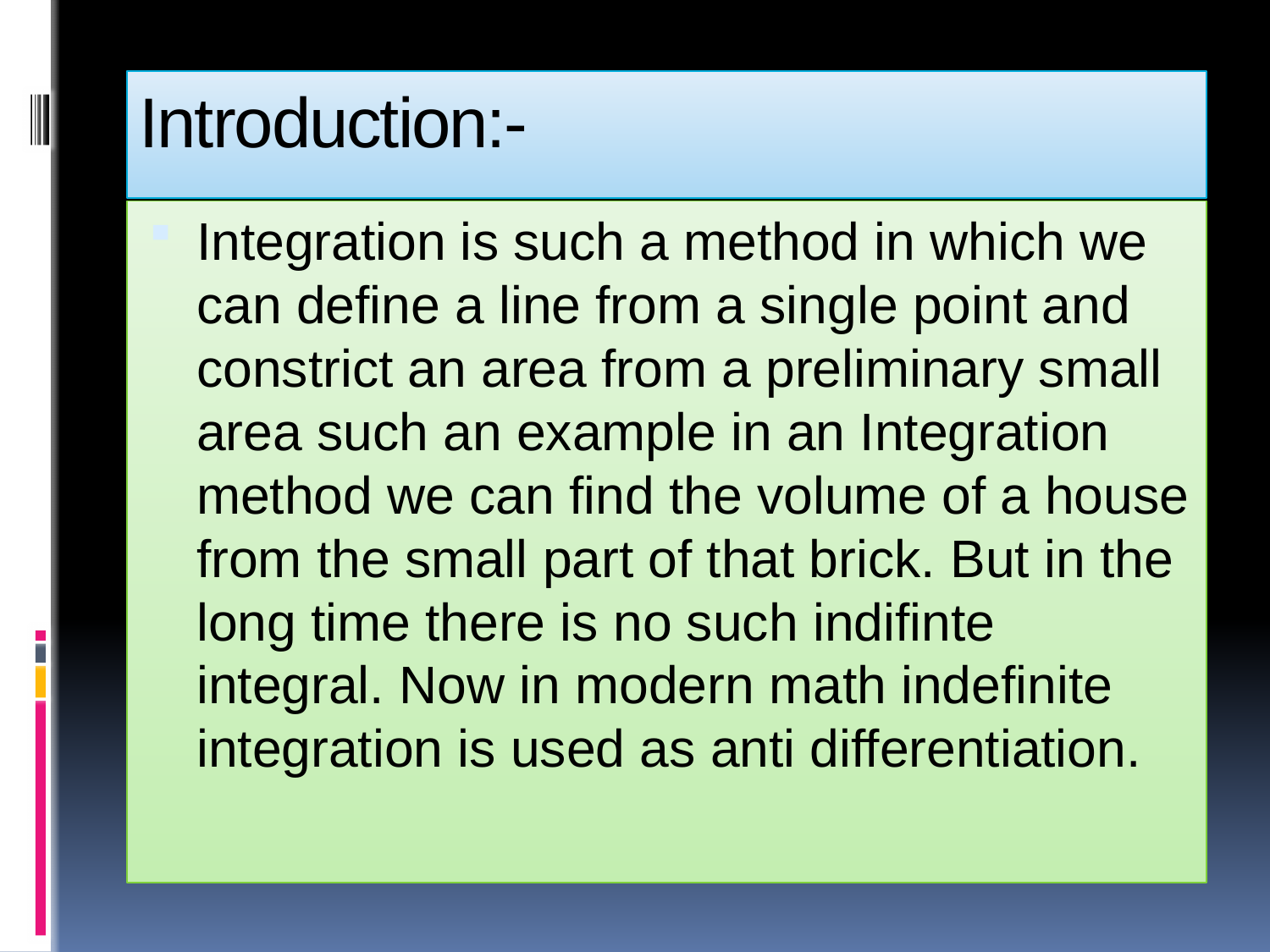

# Introduction:-
Integration is such a method in which we can define a line from a single point and constrict an area from a preliminary small area such an example in an Integration method we can find the volume of a house from the small part of that brick. But in the long time there is no such indifinte integral. Now in modern math indefinite integration is used as anti differentiation.